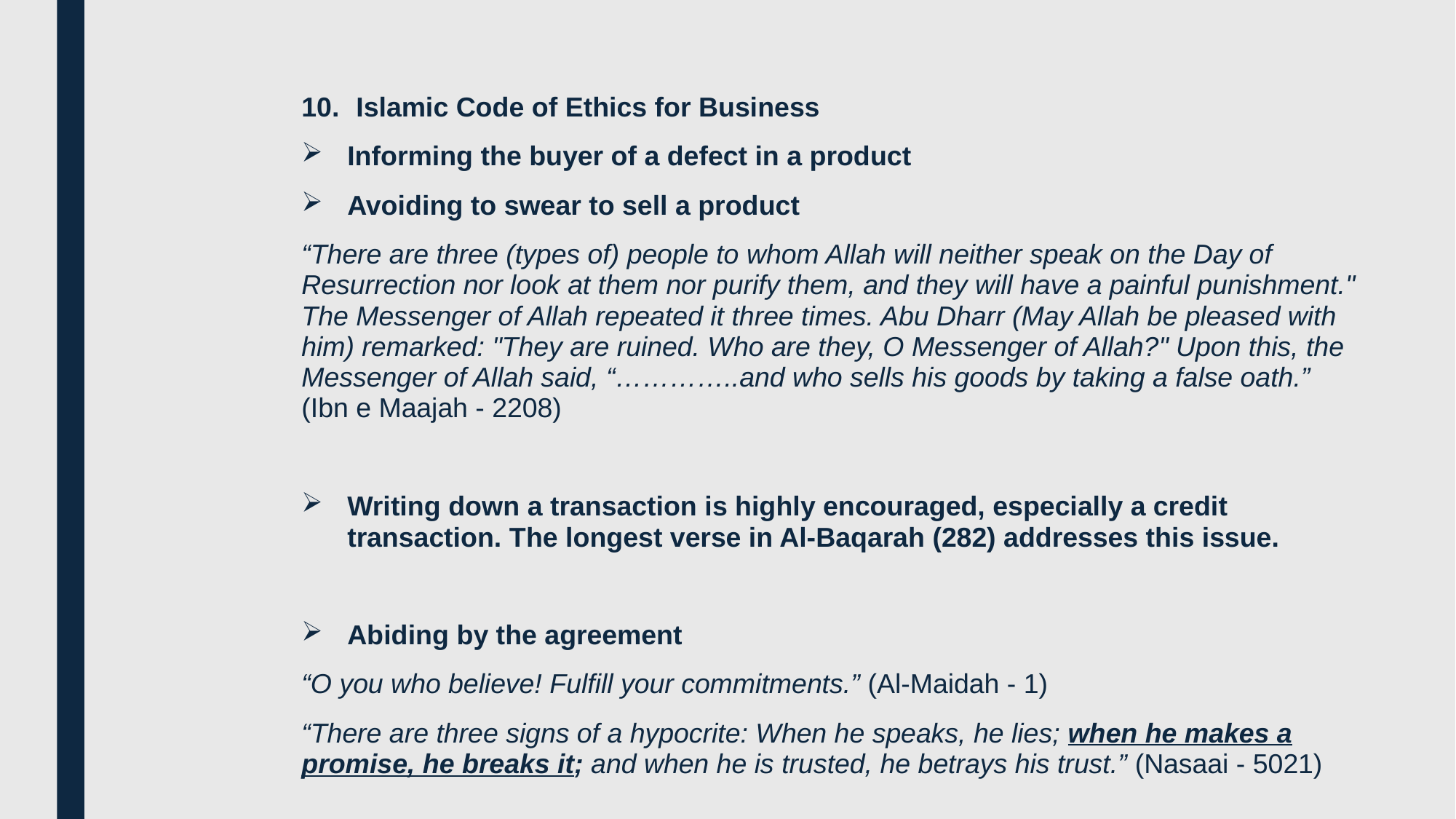

Islamic Code of Ethics for Business
Informing the buyer of a defect in a product
Avoiding to swear to sell a product
“There are three (types of) people to whom Allah will neither speak on the Day of Resurrection nor look at them nor purify them, and they will have a painful punishment." The Messenger of Allah repeated it three times. Abu Dharr (May Allah be pleased with him) remarked: "They are ruined. Who are they, O Messenger of Allah?" Upon this, the Messenger of Allah said, “…………..and who sells his goods by taking a false oath.” (Ibn e Maajah - 2208)

Writing down a transaction is highly encouraged, especially a credit transaction. The longest verse in Al-Baqarah (282) addresses this issue.

Abiding by the agreement
“O you who believe! Fulfill your commitments.” (Al-Maidah - 1)
“There are three signs of a hypocrite: When he speaks, he lies; when he makes a promise, he breaks it; and when he is trusted, he betrays his trust.” (Nasaai - 5021)